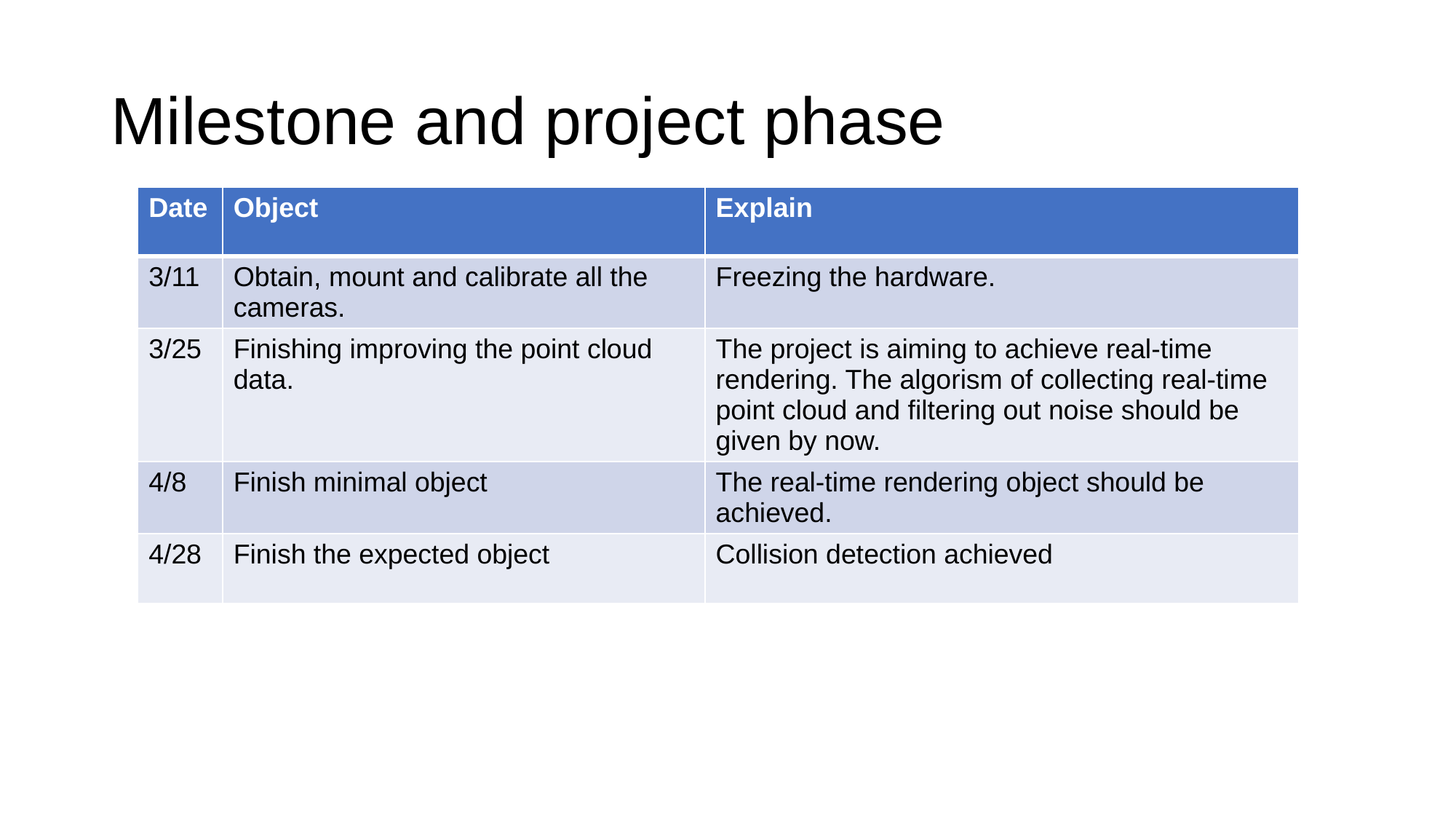

# Milestone and project phase
| Date | Object | Explain |
| --- | --- | --- |
| 3/11 | Obtain, mount and calibrate all the cameras. | Freezing the hardware. |
| 3/25 | Finishing improving the point cloud data. | The project is aiming to achieve real-time rendering. The algorism of collecting real-time point cloud and filtering out noise should be given by now. |
| 4/8 | Finish minimal object | The real-time rendering object should be achieved. |
| 4/28 | Finish the expected object | Collision detection achieved |